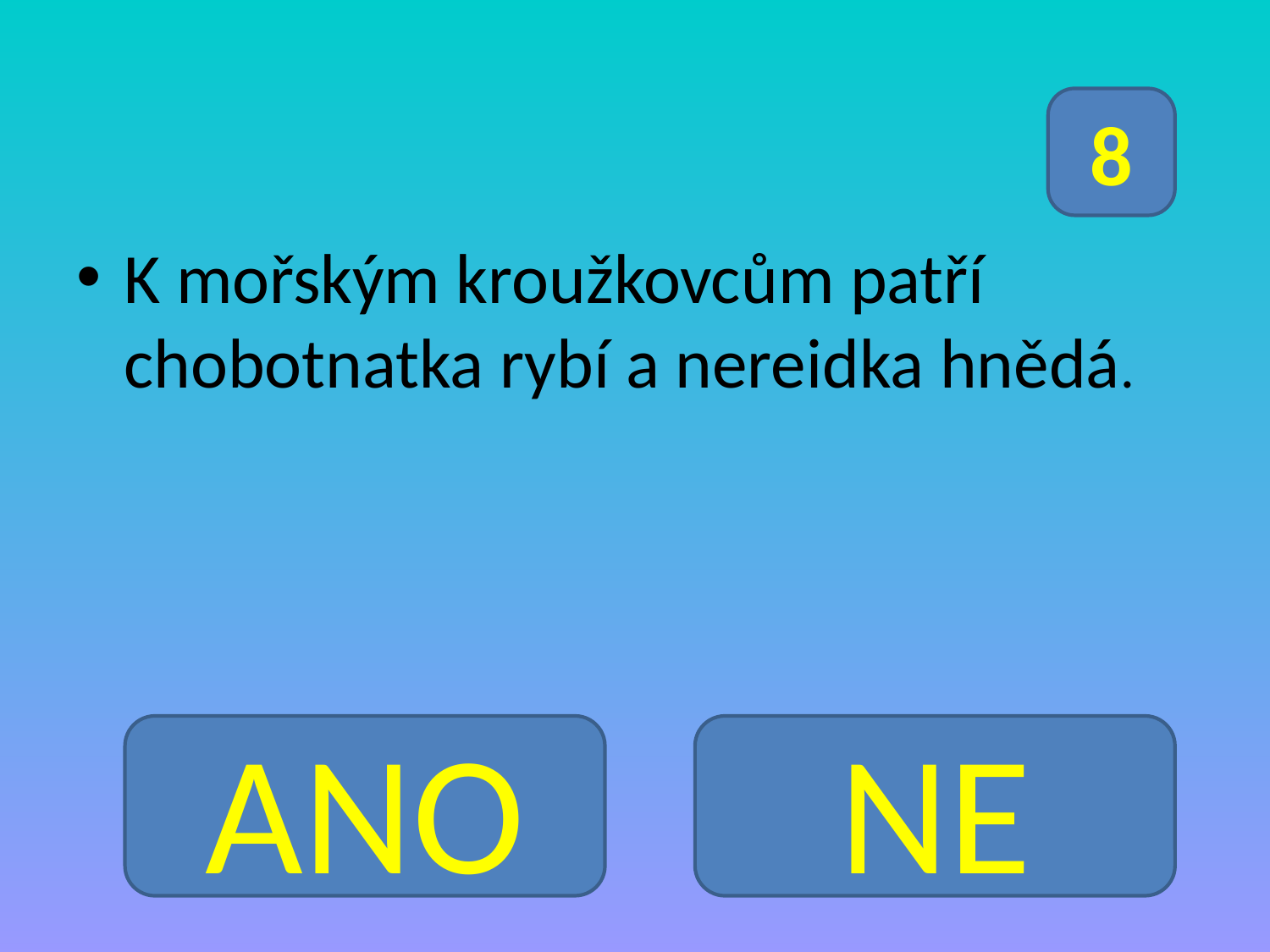

K mořským kroužkovcům patří chobotnatka rybí a nereidka hnědá.
8
ANO
NE